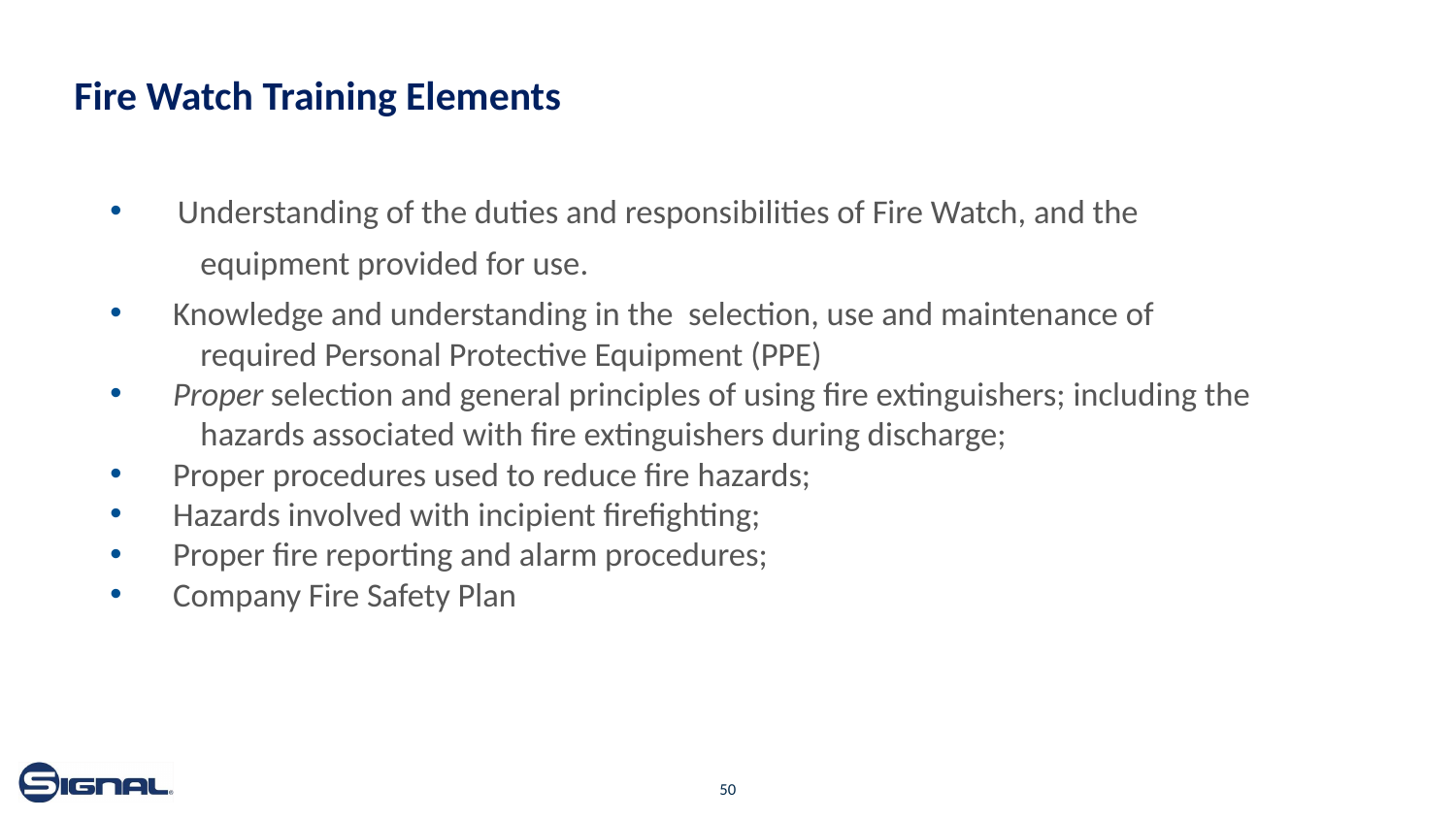

# Fire Watch Training Elements
Understanding of the duties and responsibilities of Fire Watch, and the
            equipment provided for use.
Knowledge and understanding in the  selection, use and maintenance of
            required Personal Protective Equipment (PPE)
Proper selection and general principles of using fire extinguishers; including the
            hazards associated with fire extinguishers during discharge;
Proper procedures used to reduce fire hazards;
Hazards involved with incipient firefighting;
Proper fire reporting and alarm procedures;
Company Fire Safety Plan